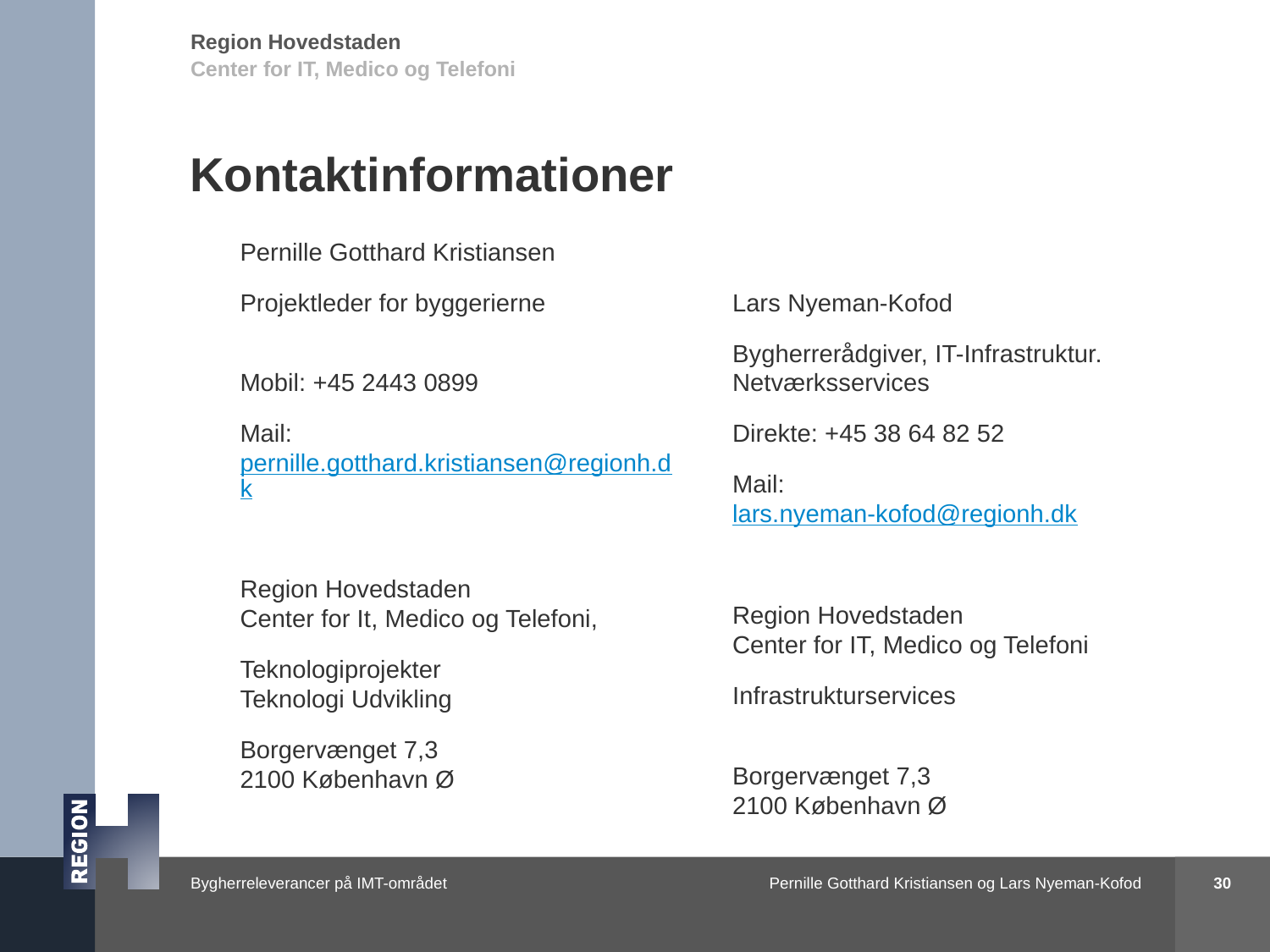

Center for IT, Medico og Telefoni
# Kontaktinformationer
Pernille Gotthard Kristiansen
Projektleder for byggerierne
Mobil: +45 2443 0899
Mail: pernille.gotthard.kristiansen@regionh.dk

Region Hovedstaden
Center for It, Medico og Telefoni,
Teknologiprojekter
Teknologi Udvikling
Borgervænget 7,3
2100 København Ø

Lars Nyeman-Kofod
Bygherrerådgiver, IT-Infrastruktur. Netværksservices
Direkte: +45 38 64 82 52
Mail:
lars.nyeman-kofod@regionh.dk

Region Hovedstaden
Center for IT, Medico og Telefoni
Infrastrukturservices
Borgervænget 7,3
2100 København Ø

30
Pernille Gotthard Kristiansen og Lars Nyeman-Kofod
Bygherreleverancer på IMT-området